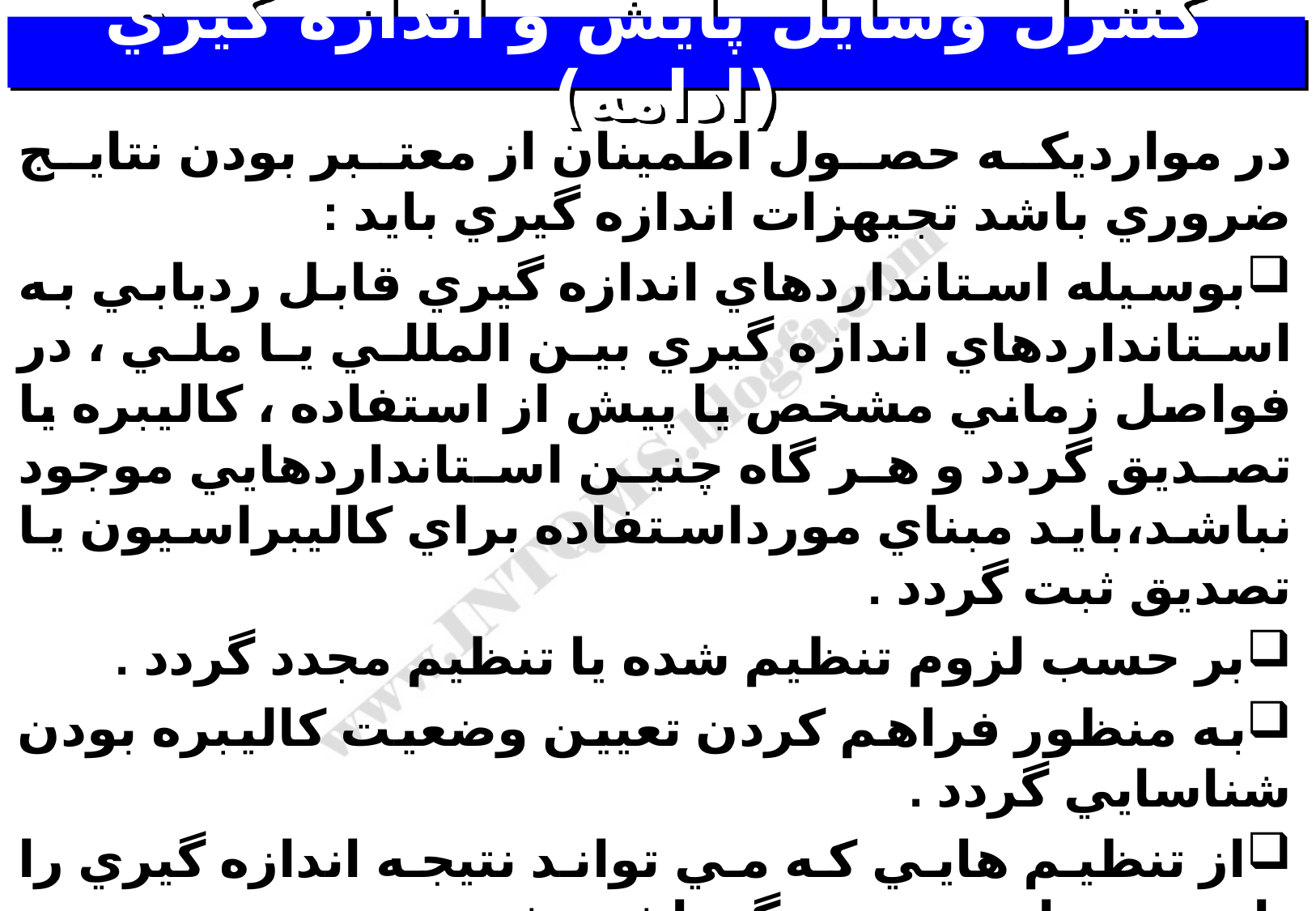

# كنترل وسايل پايش و اندازه گيري (ادامه)
در موارديكه حصول اطمينان از معتبر بودن نتايج ضروري باشد تجيهزات اندازه گيري بايد :
بوسيله استانداردهاي اندازه گيري قابل رديابي به استانداردهاي اندازه گيري بين المللي يا ملي ، در فواصل زماني مشخص يا پيش از استفاده ، كاليبره يا تصديق گردد و هر گاه چنين استانداردهايي موجود نباشد،بايد مبناي مورداستفاده براي كاليبراسيون يا تصديق ثبت گردد .
بر حسب لزوم تنظيم شده يا تنظيم مجدد گردد .
به منظور فراهم كردن تعيين وضعيت كاليبره بودن شناسايي گردد .
از تنظيم هايي كه مي تواند نتيجه اندازه گيري را نامعتبر سازد مصون نگهداشته شود .
از آسيب ديدگي و خراب شدن در طي جابجايي ، نگهداري و انبارش حفاظت گردد.